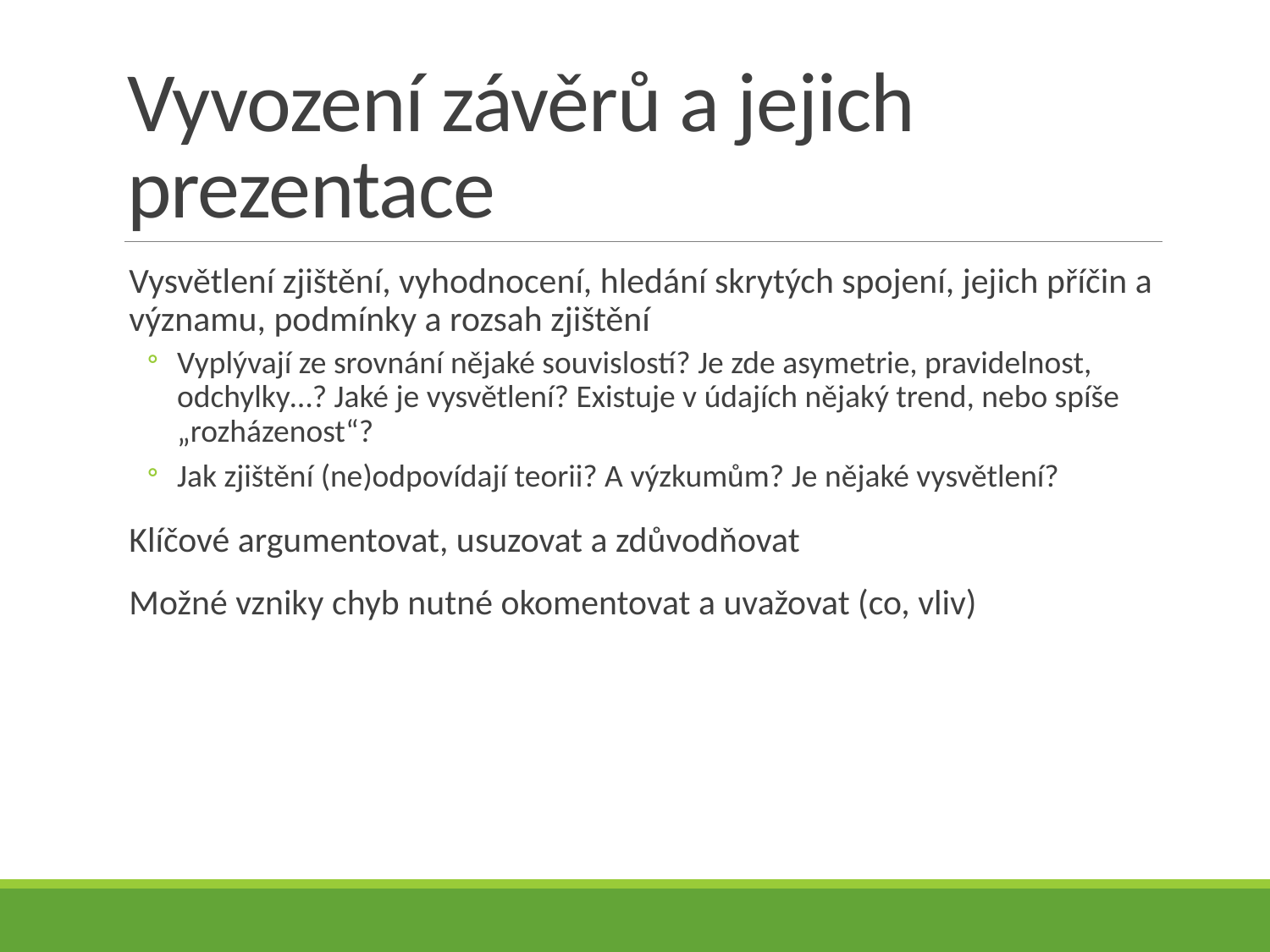

# Vyvození závěrů a jejich prezentace
Vysvětlení zjištění, vyhodnocení, hledání skrytých spojení, jejich příčin a významu, podmínky a rozsah zjištění
Vyplývají ze srovnání nějaké souvislostí? Je zde asymetrie, pravidelnost, odchylky…? Jaké je vysvětlení? Existuje v údajích nějaký trend, nebo spíše „rozházenost“?
Jak zjištění (ne)odpovídají teorii? A výzkumům? Je nějaké vysvětlení?
Klíčové argumentovat, usuzovat a zdůvodňovat
Možné vzniky chyb nutné okomentovat a uvažovat (co, vliv)